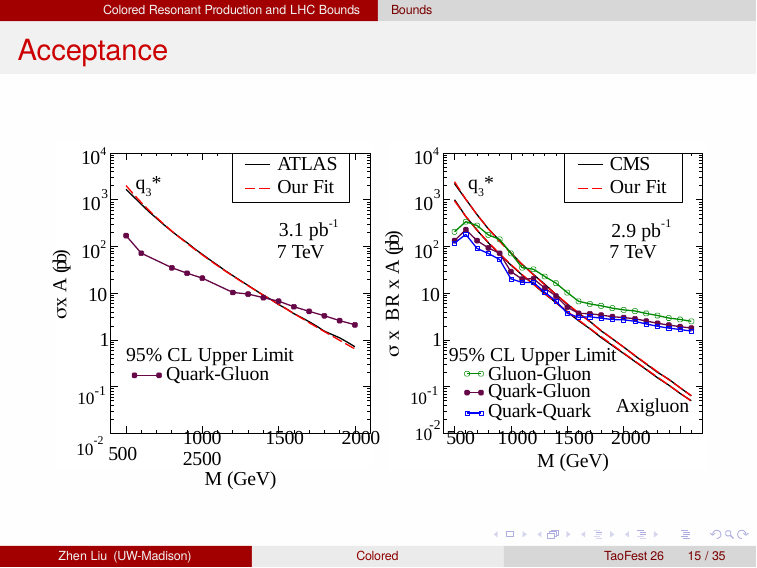

Colored Resonant Production and LHC Bounds
Bounds

Acceptance
104
104

ATLAS
Our Fit
CMS
Our Fit

q3*
q3*
3
3
10
10
3.1 pb-1
7 TeV
2.9 pb-1
7 TeV
σx BR x A (pb)
102
10
102
10
σx A (pb)
1
1
95% CL Upper Limit Quark-Gluon
95% CL Upper Limit
Gluon-Gluon Quark-Gluon
10-1
10-1

Axigluon
Quark-Quark
-2
1000	1500	2000	10 500	1000  1500  2000  2500
M (GeV)
10-2 500
M (GeV)

Zhen Liu (UW-Madison)
Colored
TaoFest 26
15 / 35